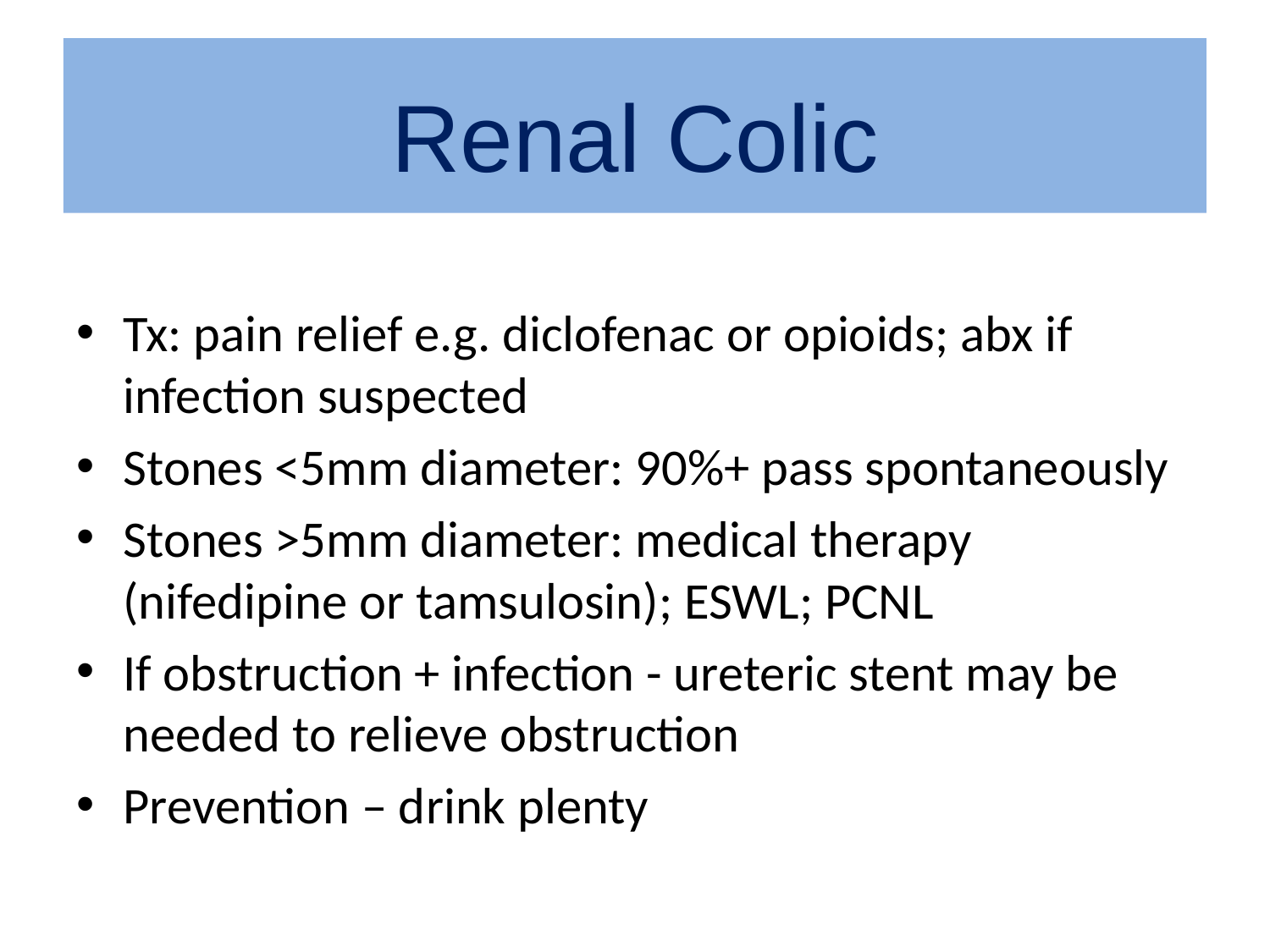

Renal Colic

Tx: pain relief e.g. diclofenac or opioids; abx if infection suspected
Stones <5mm diameter: 90%+ pass spontaneously
Stones >5mm diameter: medical therapy (nifedipine or tamsulosin); ESWL; PCNL
If obstruction + infection - ureteric stent may be needed to relieve obstruction
Prevention – drink plenty